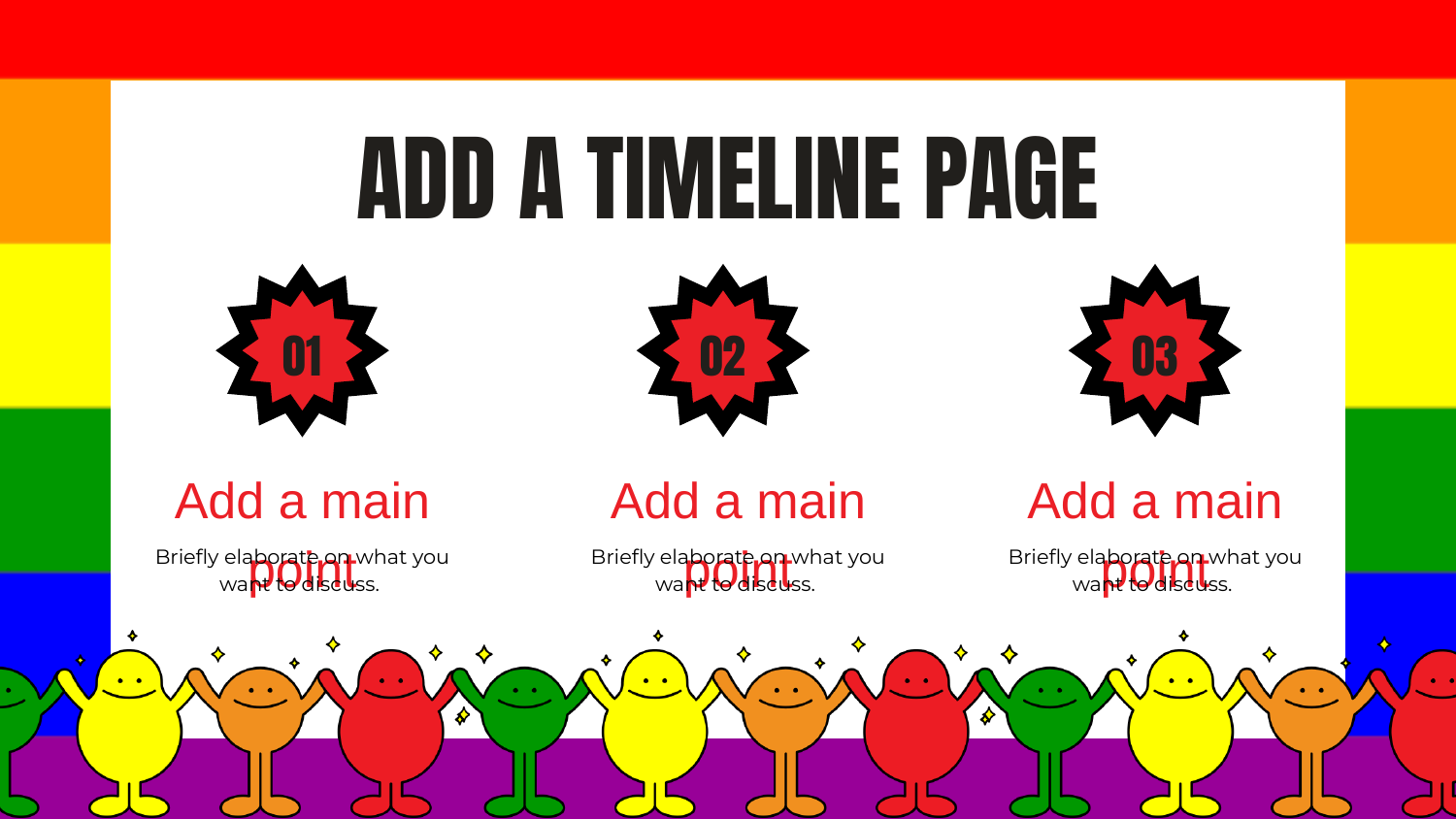

ADD A TIMELINE PAGE

01
02
03
Add a main point
Add a main point
Add a main point
Briefly elaborate on what you
want to discuss.
Briefly elaborate on what you
want to discuss.
Briefly elaborate on what you
want to discuss.